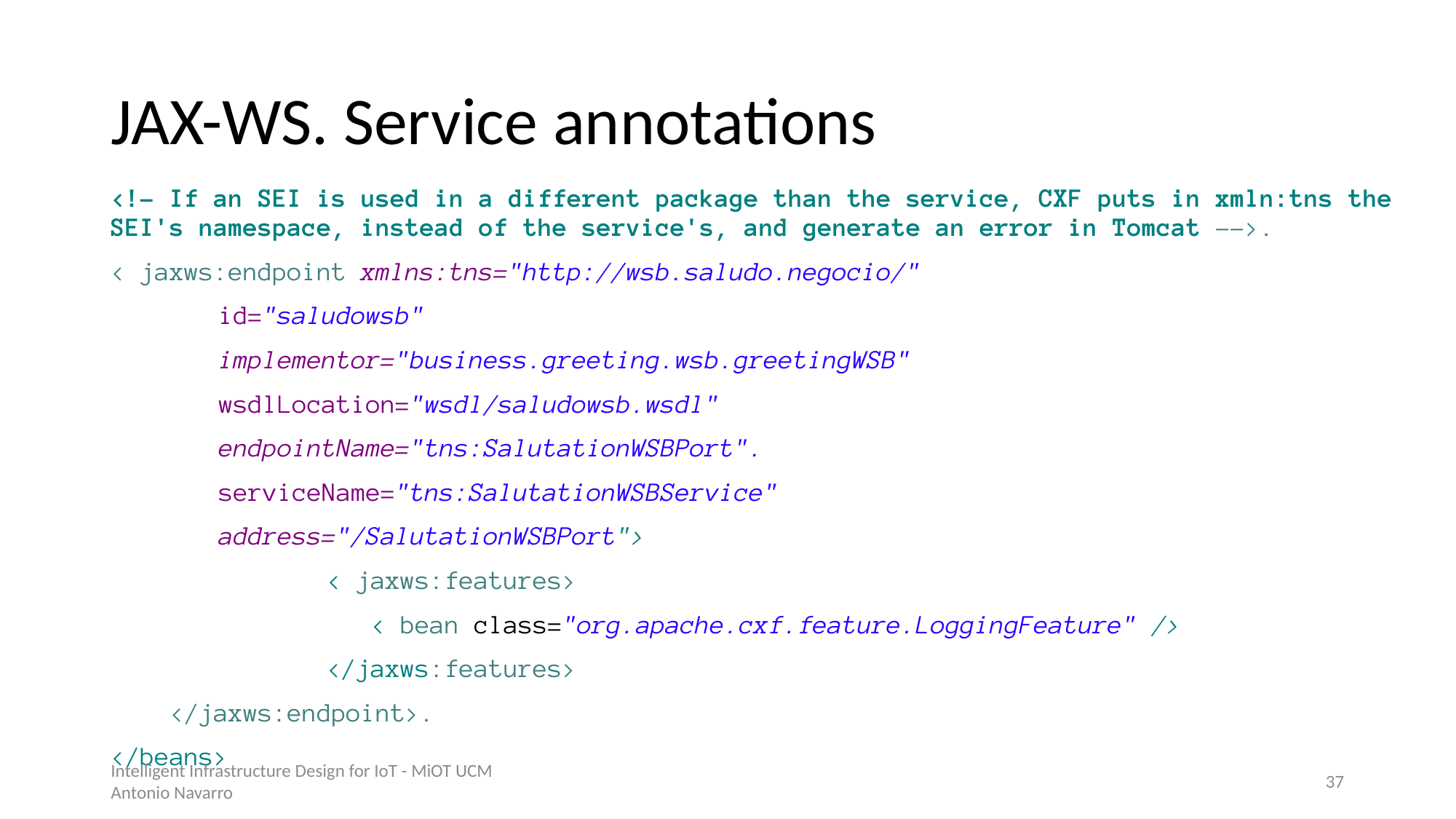

# JAX-WS. Service annotations
<!- If an SEI is used in a different package than the service, CXF puts in xmln:tns the SEI's namespace, instead of the service's, and generate an error in Tomcat -->.
< jaxws:endpoint xmlns:tns="http://wsb.saludo.negocio/"
			id="saludowsb"
			implementor="business.greeting.wsb.greetingWSB"
			wsdlLocation="wsdl/saludowsb.wsdl"
			endpointName="tns:SalutationWSBPort".
			serviceName="tns:SalutationWSBService"
			address="/SalutationWSBPort">
    	    	< jaxws:features>
	   	   < bean class="org.apache.cxf.feature.LoggingFeature" />
    	    	</jaxws:features>
    </jaxws:endpoint>.
</beans>
Intelligent Infrastructure Design for IoT - MiOT UCM
Antonio Navarro
37